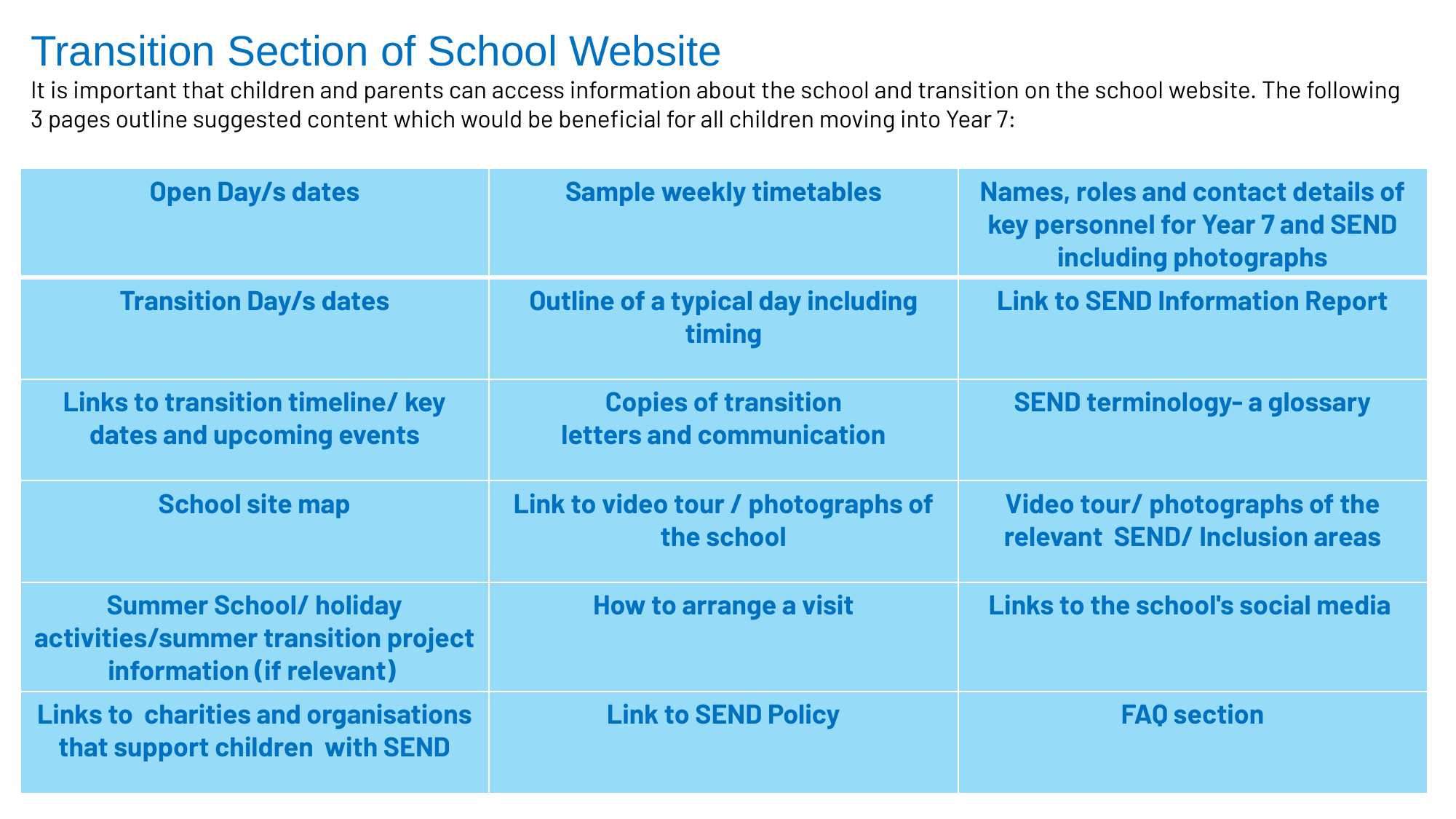

Transition Section of School Website
It is important that children and parents can access information about the school and transition on the school website. The following 3 pages outline suggested content which would be beneficial for all children moving into Year 7:
| Open Day/s dates | Sample weekly timetables | Names, roles and contact details of key personnel for Year 7 and SEND including photographs |
| --- | --- | --- |
| Transition Day/s dates | Outline of a typical day including timing | Link to SEND Information Report |
| Links to transition timeline/ key dates and upcoming events | Copies of transition letters and communication | SEND terminology- a glossary |
| School site map | Link to video tour / photographs of the school | Video tour/ photographs of the relevant  SEND/ Inclusion areas |
| Summer School/ holiday activities/summer transition project information (if relevant) | How to arrange a visit | Links to the school's social media |
| Links to  charities and organisations that support children  with SEND | Link to SEND Policy | FAQ section |